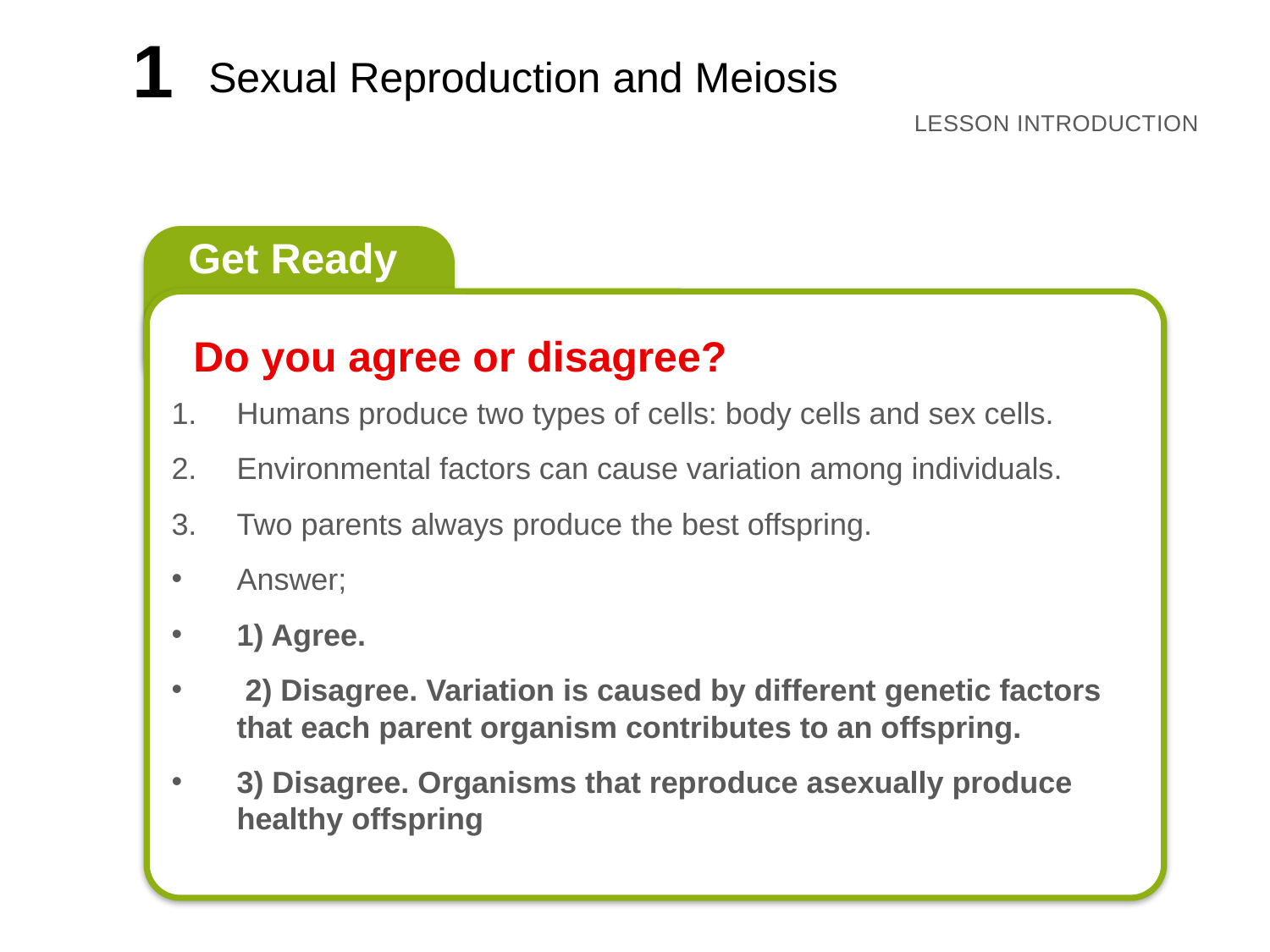

1
Sexual Reproduction and Meiosis
Do you agree or disagree?
Humans produce two types of cells: body cells and sex cells.
Environmental factors can cause variation among individuals.
Two parents always produce the best offspring.
Answer;
1) Agree.
 2) Disagree. Variation is caused by different genetic factors that each parent organism contributes to an offspring.
3) Disagree. Organisms that reproduce asexually produce healthy offspring